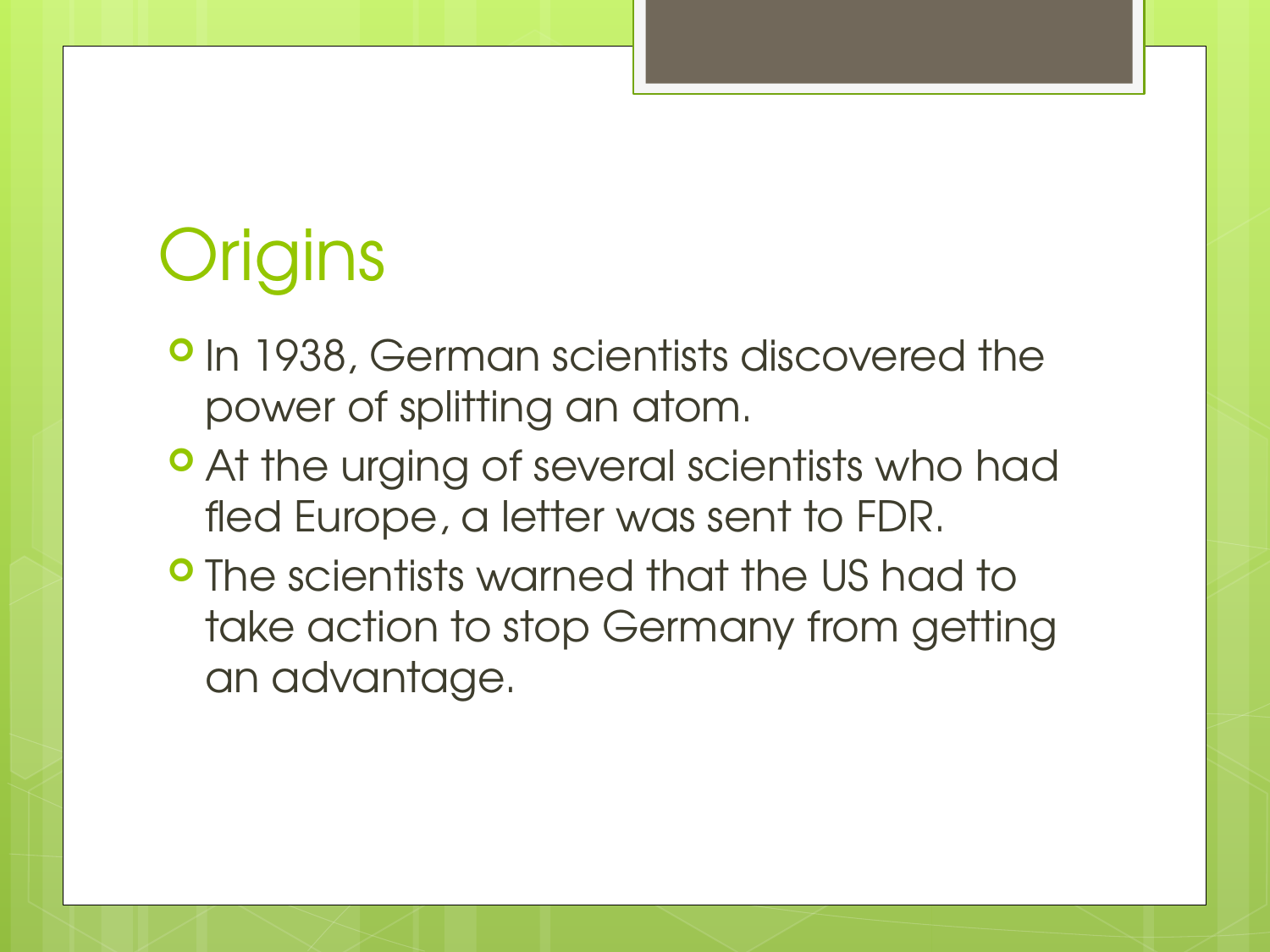

# Origins
In 1938, German scientists discovered the power of splitting an atom.
At the urging of several scientists who had fled Europe, a letter was sent to FDR.
The scientists warned that the US had to take action to stop Germany from getting an advantage.